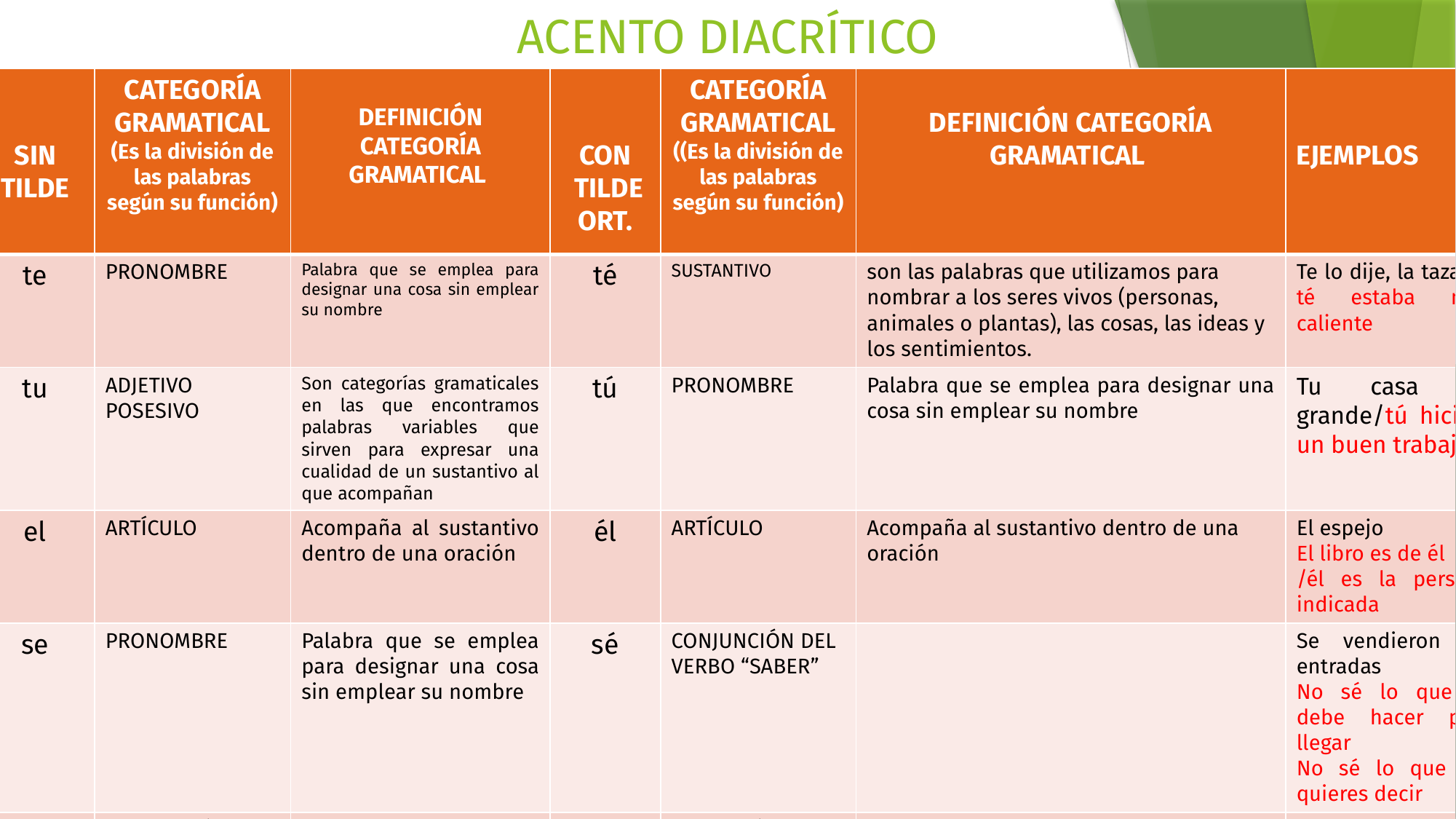

# ACENTO DIACRÍTICO
| SIN TILDE | CATEGORÍA GRAMATICAL (Es la división de las palabras según su función) | DEFINICIÓN CATEGORÍA GRAMATICAL | CON TILDE ORT. | CATEGORÍA GRAMATICAL ((Es la división de las palabras según su función) | DEFINICIÓN CATEGORÍA GRAMATICAL | EJEMPLOS |
| --- | --- | --- | --- | --- | --- | --- |
| te | PRONOMBRE | Palabra que se emplea para designar una cosa sin emplear su nombre | té | SUSTANTIVO | son las palabras que utilizamos para nombrar a los seres vivos (personas, animales o plantas), las cosas, las ideas y los sentimientos. | Te lo dije, la taza de té estaba muy caliente |
| tu | ADJETIVO POSESIVO | Son categorías gramaticales en las que encontramos palabras variables que sirven para expresar una cualidad de un sustantivo al que acompañan | tú | PRONOMBRE | Palabra que se emplea para designar una cosa sin emplear su nombre | Tu casa es grande/tú hiciste un buen trabajo |
| el | ARTÍCULO | Acompaña al sustantivo dentro de una oración | él | ARTÍCULO | Acompaña al sustantivo dentro de una oración | El espejo El libro es de él /él es la persona indicada |
| se | PRONOMBRE | Palabra que se emplea para designar una cosa sin emplear su nombre | sé | CONJUNCIÓN DEL VERBO “SABER” |  | Se vendieron las entradas No sé lo que se debe hacer para llegar No sé lo que me quieres decir |
| mas | CONJUNCIÓN | Son una categoría gramatical formada por palabras que se usan para relacionar distintas palabras entre sí | más | CONJUCIÓN/ ADVERBIO DE CANTIDAD | Son una categoría gramatical formada por palabras que se usan para relacionar distintas palabras entre sí Indican la medida o la intensidad de una acción. Ejemplo: mucho, poco, más, menos. | Antes de ayer soñé contigo, mas no recuerdo muy bien el sueño No quiero más María es más alta que Juan |
| mi | ADJETIVO POSESIVO | Son palabras cortas que te indican la posesión o pertenencia de un objeto, animal y en algunos casos de una persona, hace que la oración tenga sentido | mí | PRONOMBRE PERSONAL | Palabra que se emplea para designar una cosa sin emplear su nombre | Mi madre me dio consejos a mí. |
| si | CONJUNCIÓN |  | sí | AFIRMACIÓN | Refleja la aceptación de una creencia que se considera válida por evidencias o certezas | Si me ayudas te doy un beso sí acepto sí iremos |
| de | PREPOSICIÓN | Son palabras que funcionan como nexo con otras palabras dentro de una misma oración | dé | DEL VERBO DAR | Significa entregar u ofrecer algo a alguien | De mi parte, espero le dé las buenas noticias Quiero que le dé esto de mí parte |
|  |  |  |  |  |  |  |
|  |  |  |  |  |  |  |
| aun | INCLUSO |  | aún | TODAVÍA |  | Vamos a ir aun cuando estamos atrasados Aún estamos esperándote |